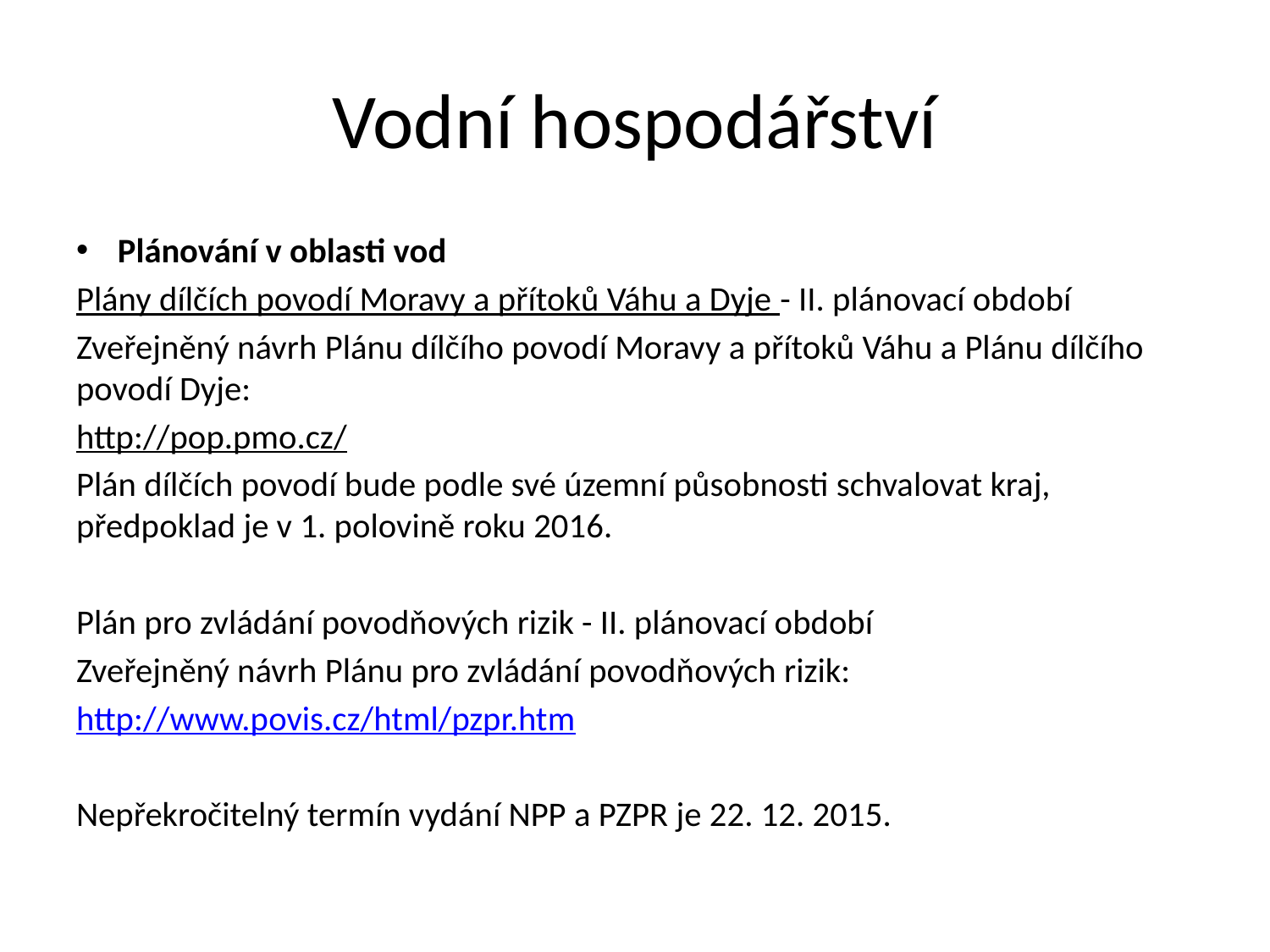

# Vodní hospodářství
Plánování v oblasti vod
Plány dílčích povodí Moravy a přítoků Váhu a Dyje - II. plánovací období
Zveřejněný návrh Plánu dílčího povodí Moravy a přítoků Váhu a Plánu dílčího povodí Dyje:
http://pop.pmo.cz/
Plán dílčích povodí bude podle své územní působnosti schvalovat kraj, předpoklad je v 1. polovině roku 2016.

Plán pro zvládání povodňových rizik - II. plánovací období
Zveřejněný návrh Plánu pro zvládání povodňových rizik:
http://www.povis.cz/html/pzpr.htm

Nepřekročitelný termín vydání NPP a PZPR je 22. 12. 2015.